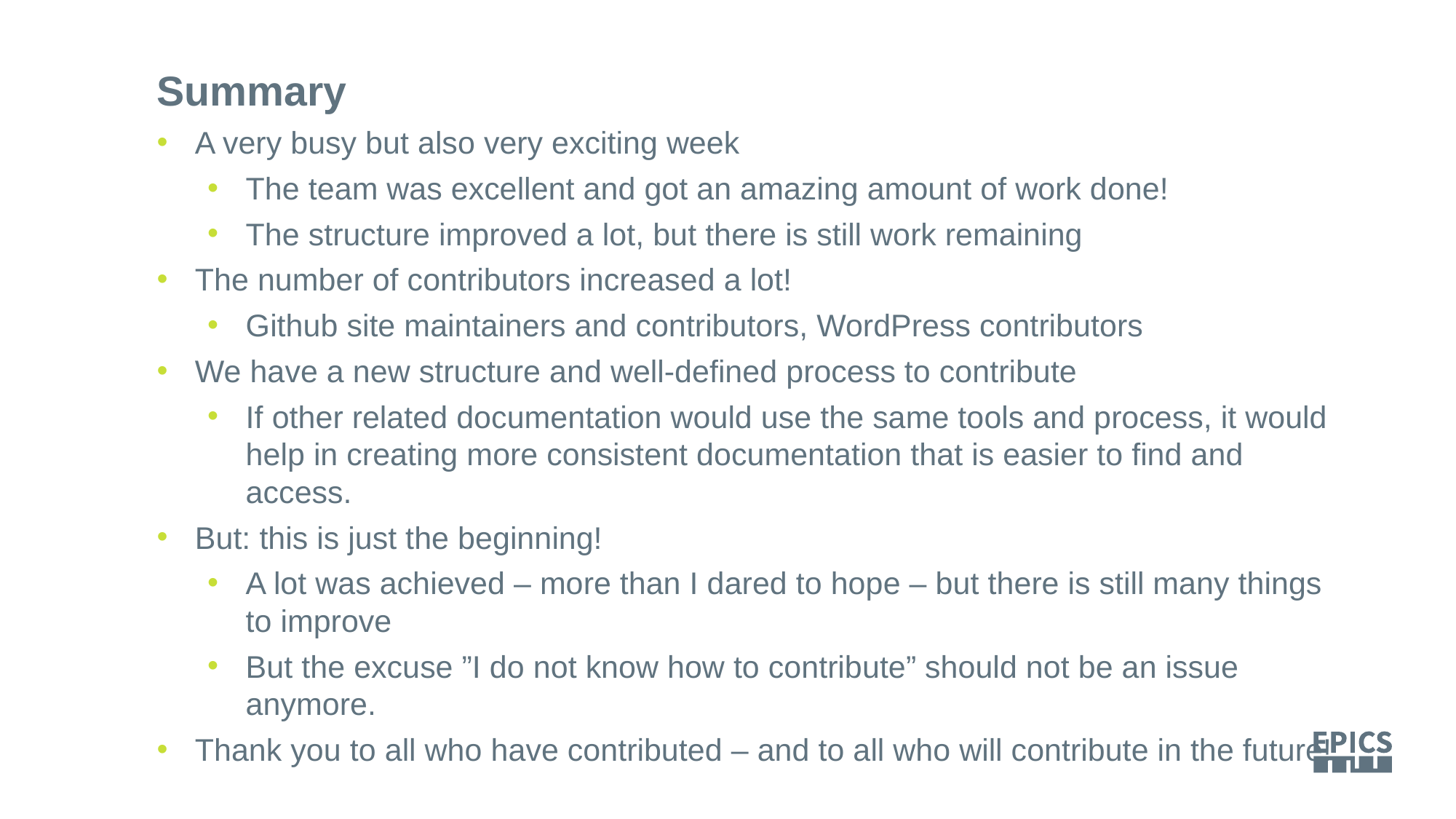

Summary
A very busy but also very exciting week
The team was excellent and got an amazing amount of work done!
The structure improved a lot, but there is still work remaining
The number of contributors increased a lot!
Github site maintainers and contributors, WordPress contributors
We have a new structure and well-defined process to contribute
If other related documentation would use the same tools and process, it would help in creating more consistent documentation that is easier to find and access.
But: this is just the beginning!
A lot was achieved – more than I dared to hope – but there is still many things to improve
But the excuse ”I do not know how to contribute” should not be an issue anymore.
Thank you to all who have contributed – and to all who will contribute in the future!